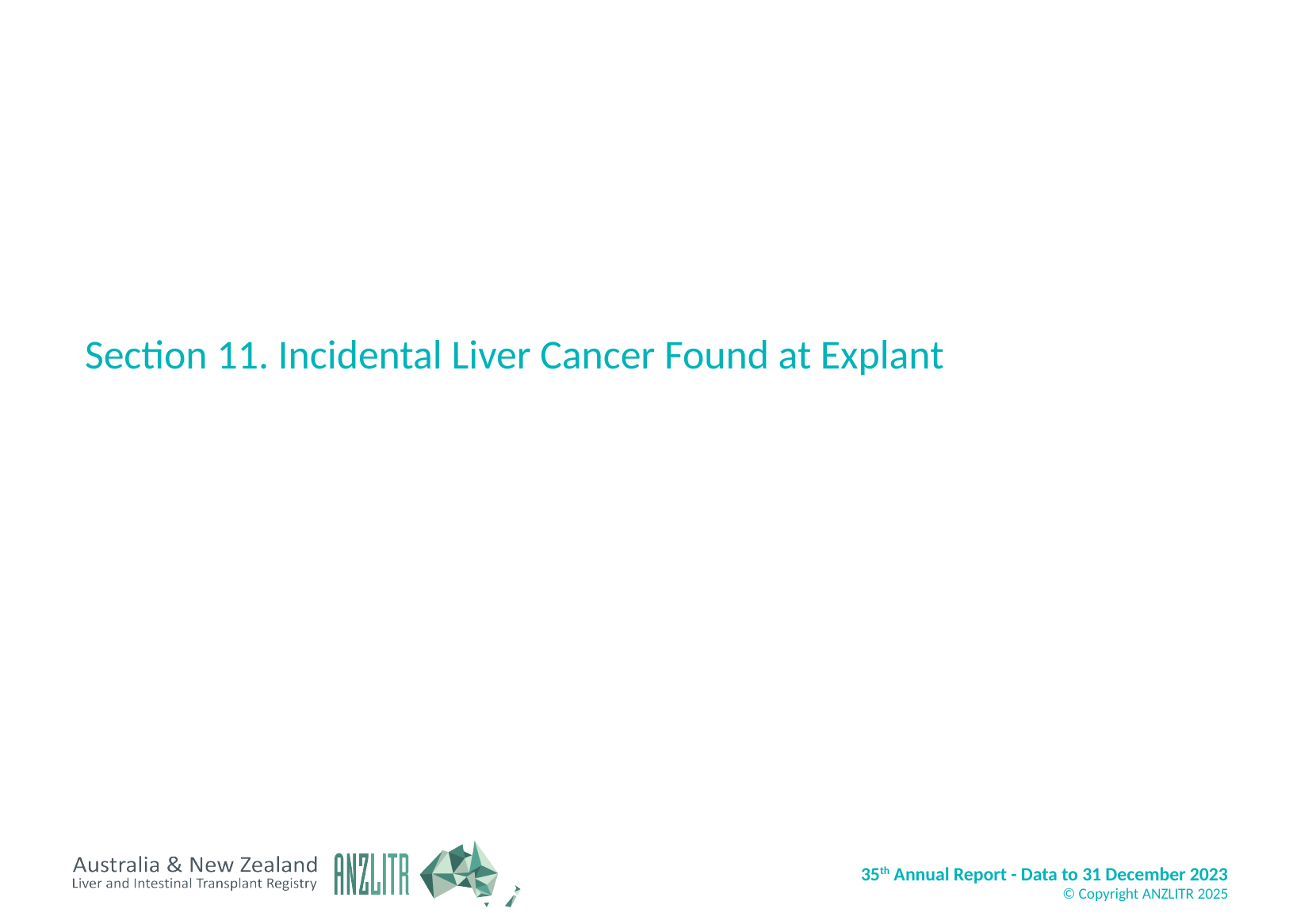

# Section 11. Incidental Liver Cancer Found at Explant